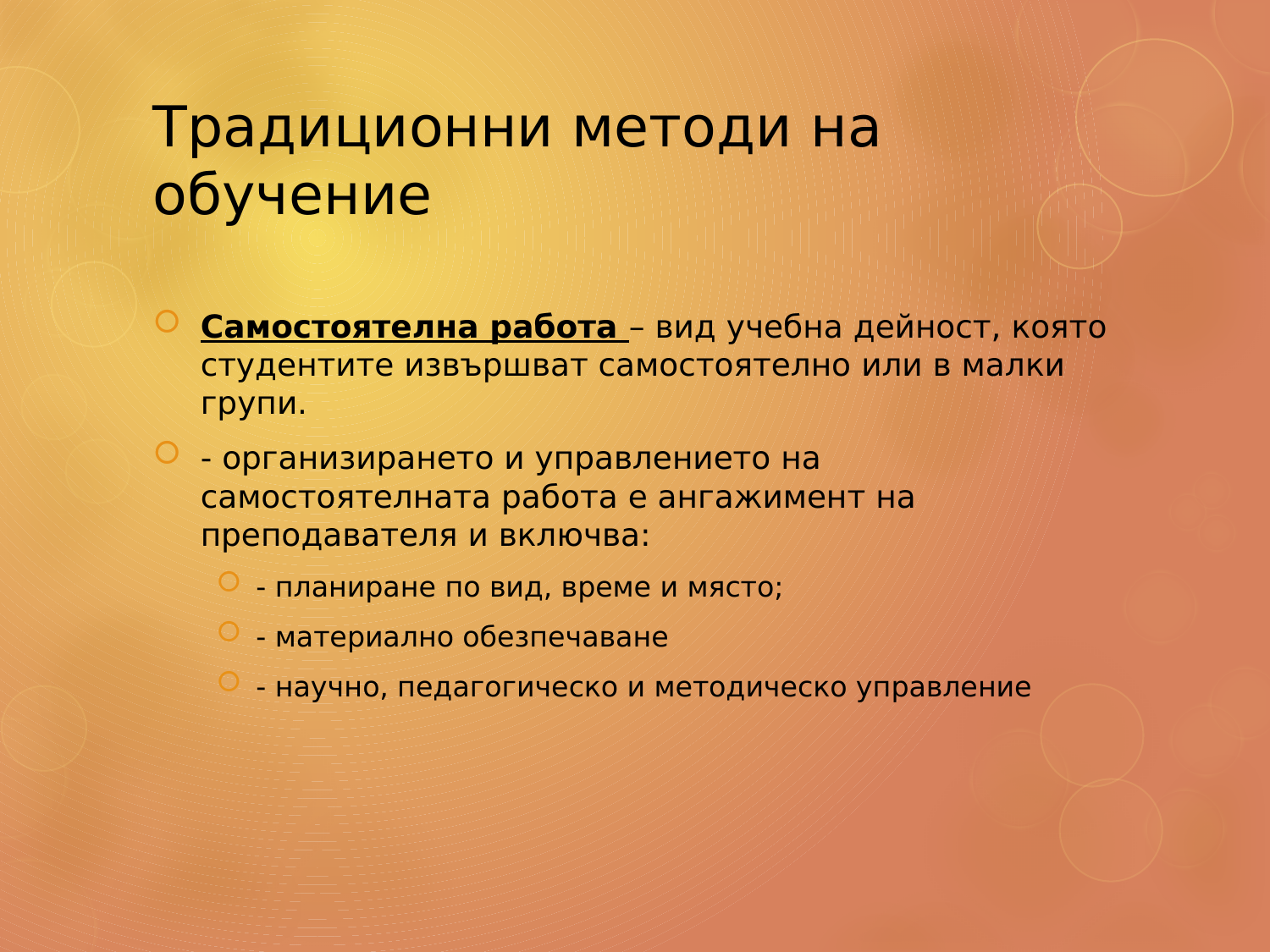

# Традиционни методи на обучение
Самостоятелна работа – вид учебна дейност, която студентите извършват самостоятелно или в малки групи.
- организирането и управлението на самостоятелната работа е ангажимент на преподавателя и включва:
- планиране по вид, време и място;
- материално обезпечаване
- научно, педагогическо и методическо управление